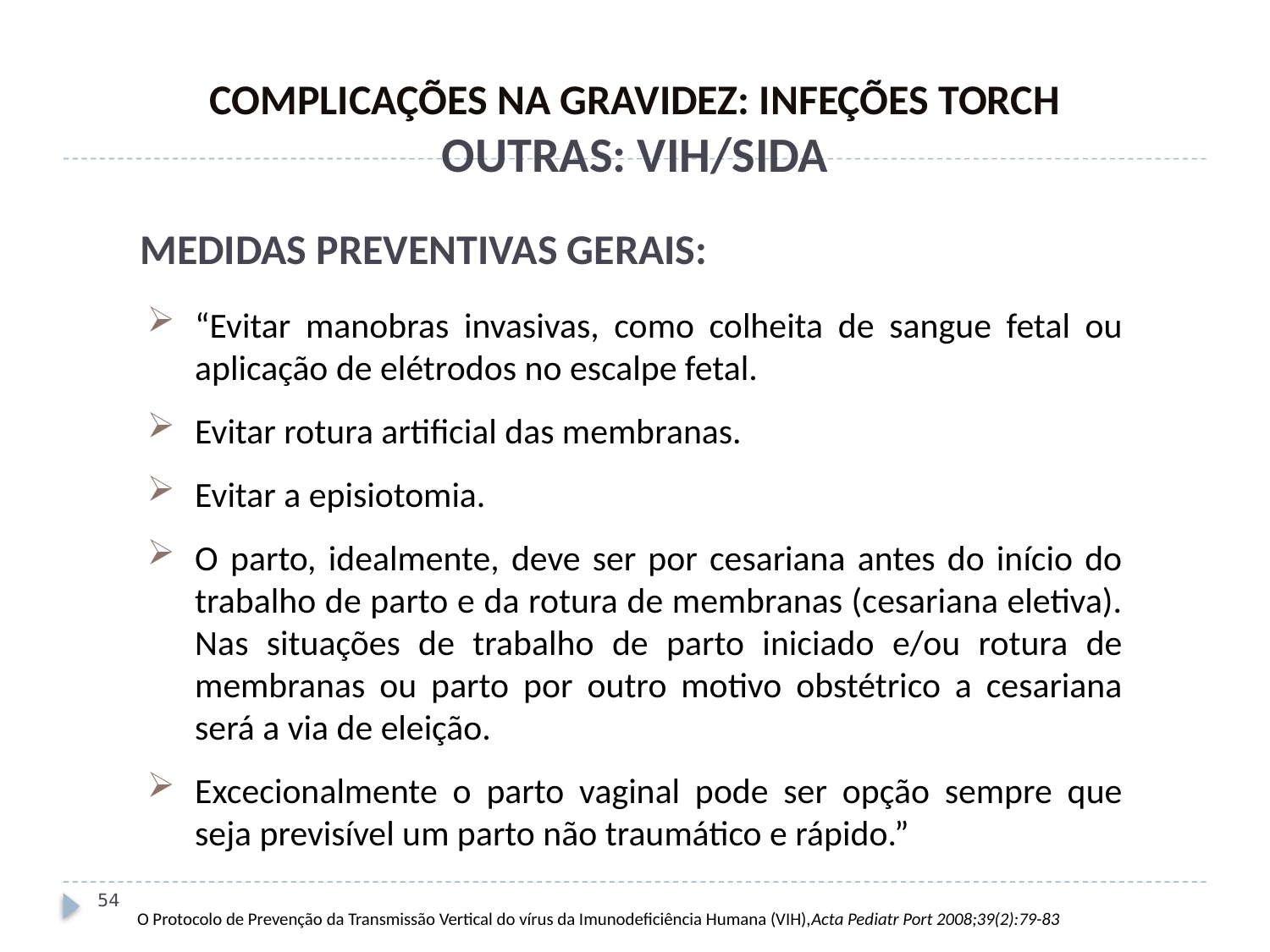

COMPLICAÇÕES NA GRAVIDEZ: INFEÇÕES TORCH
OUTRAS: VIH/SIDA
MEDIDAS PREVENTIVAS GERAIS:
“Evitar manobras invasivas, como colheita de sangue fetal ou aplicação de elétrodos no escalpe fetal.
Evitar rotura artificial das membranas.
Evitar a episiotomia.
O parto, idealmente, deve ser por cesariana antes do início do trabalho de parto e da rotura de membranas (cesariana eletiva). Nas situações de trabalho de parto iniciado e/ou rotura de membranas ou parto por outro motivo obstétrico a cesariana será a via de eleição.
Excecionalmente o parto vaginal pode ser opção sempre que seja previsível um parto não traumático e rápido.”
54
O Protocolo de Prevenção da Transmissão Vertical do vírus da Imunodeficiência Humana (VIH),Acta Pediatr Port 2008;39(2):79-83